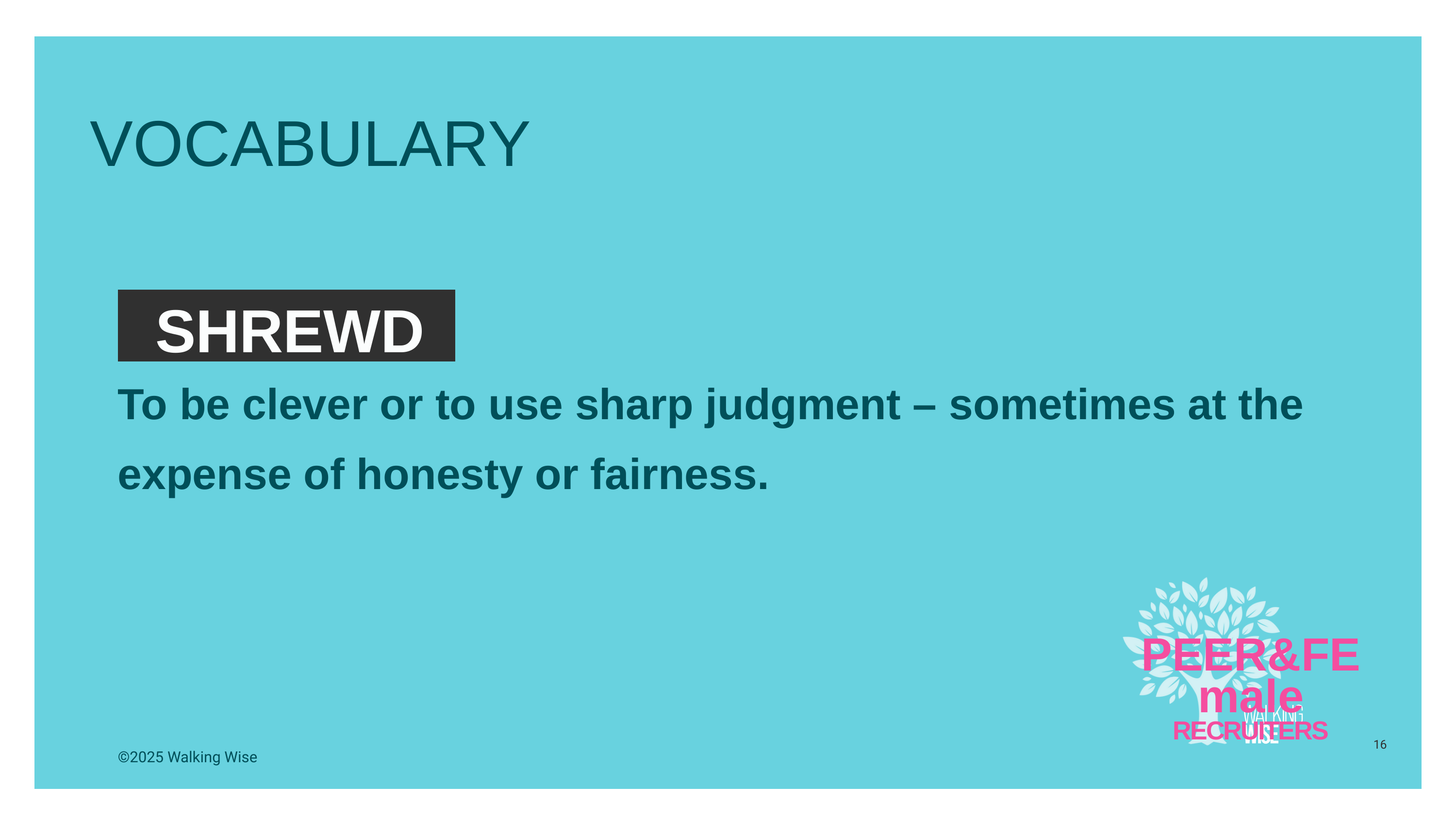

EDUCATON GUIDE
VOCABULARY
SHREWD

To be clever or to use sharp judgment – sometimes at the expense of honesty or fairness.

PEER&FEmale
RECRUITERS

16
©2025 Walking Wise
3